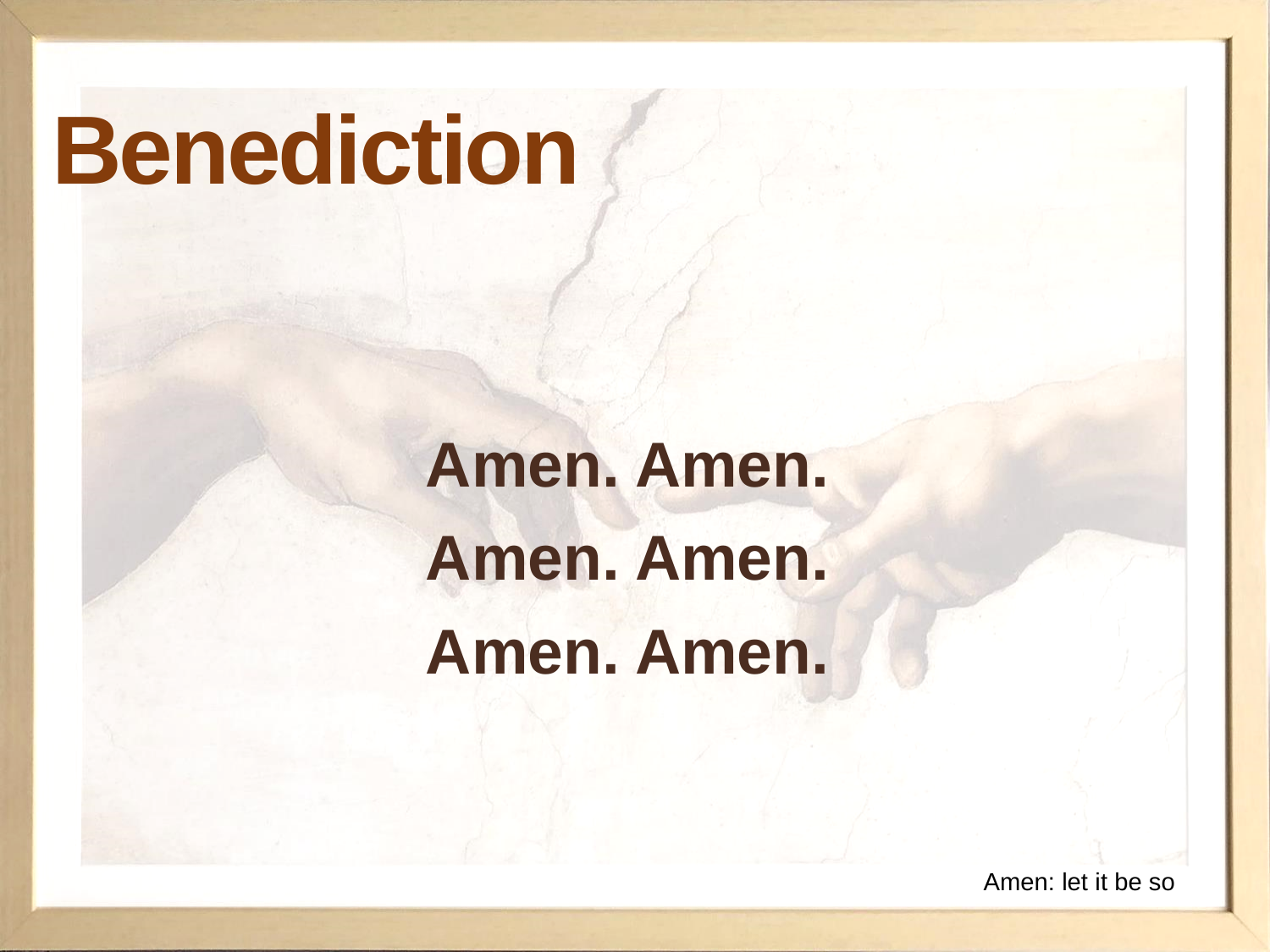

# Benediction
Amen. Amen.
Amen. Amen.
Amen. Amen.
Amen: let it be so